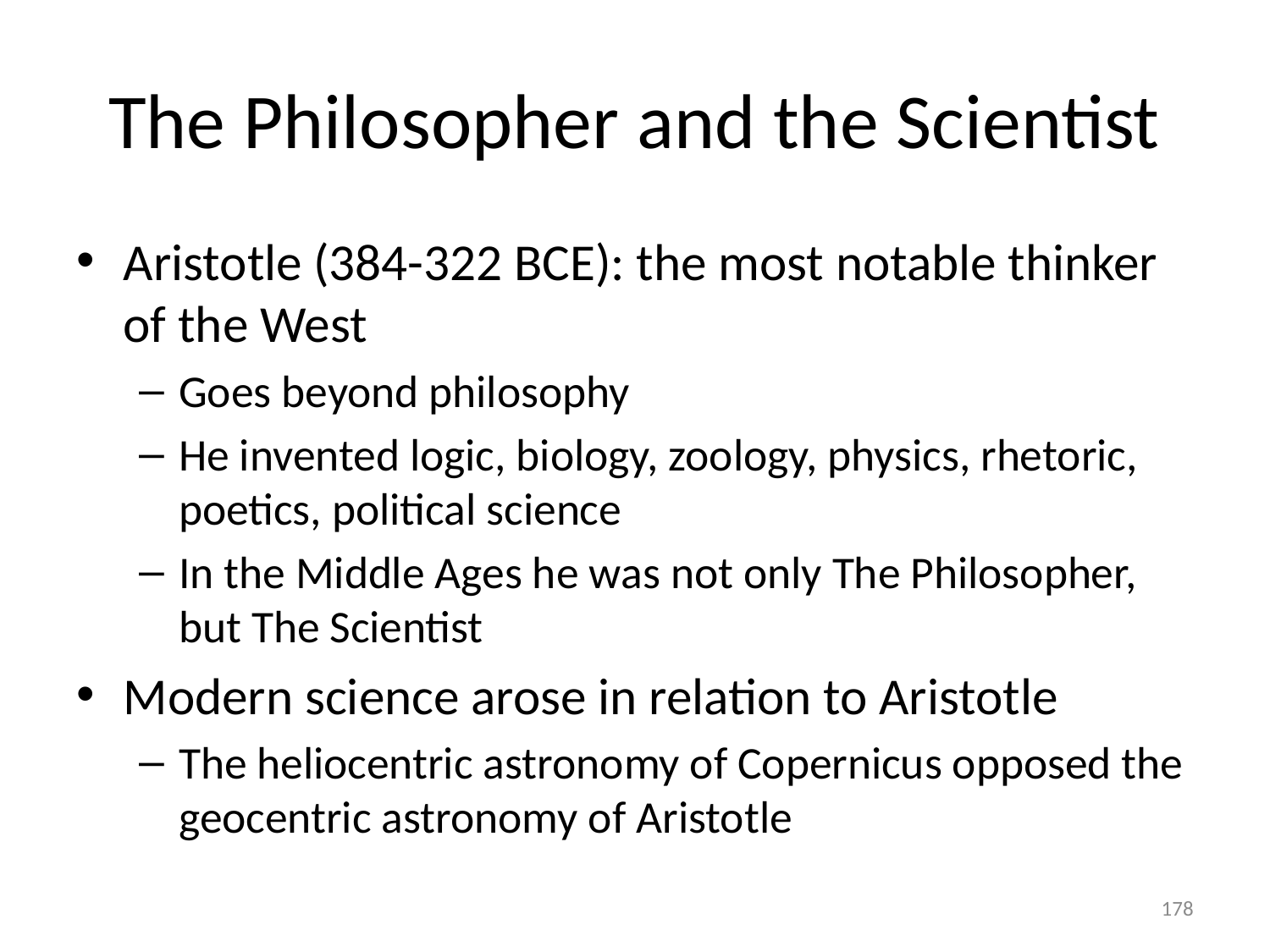

# The Philosopher and the Scientist
Aristotle (384-322 BCE): the most notable thinker of the West
Goes beyond philosophy
He invented logic, biology, zoology, physics, rhetoric, poetics, political science
In the Middle Ages he was not only The Philosopher, but The Scientist
Modern science arose in relation to Aristotle
The heliocentric astronomy of Copernicus opposed the geocentric astronomy of Aristotle
178